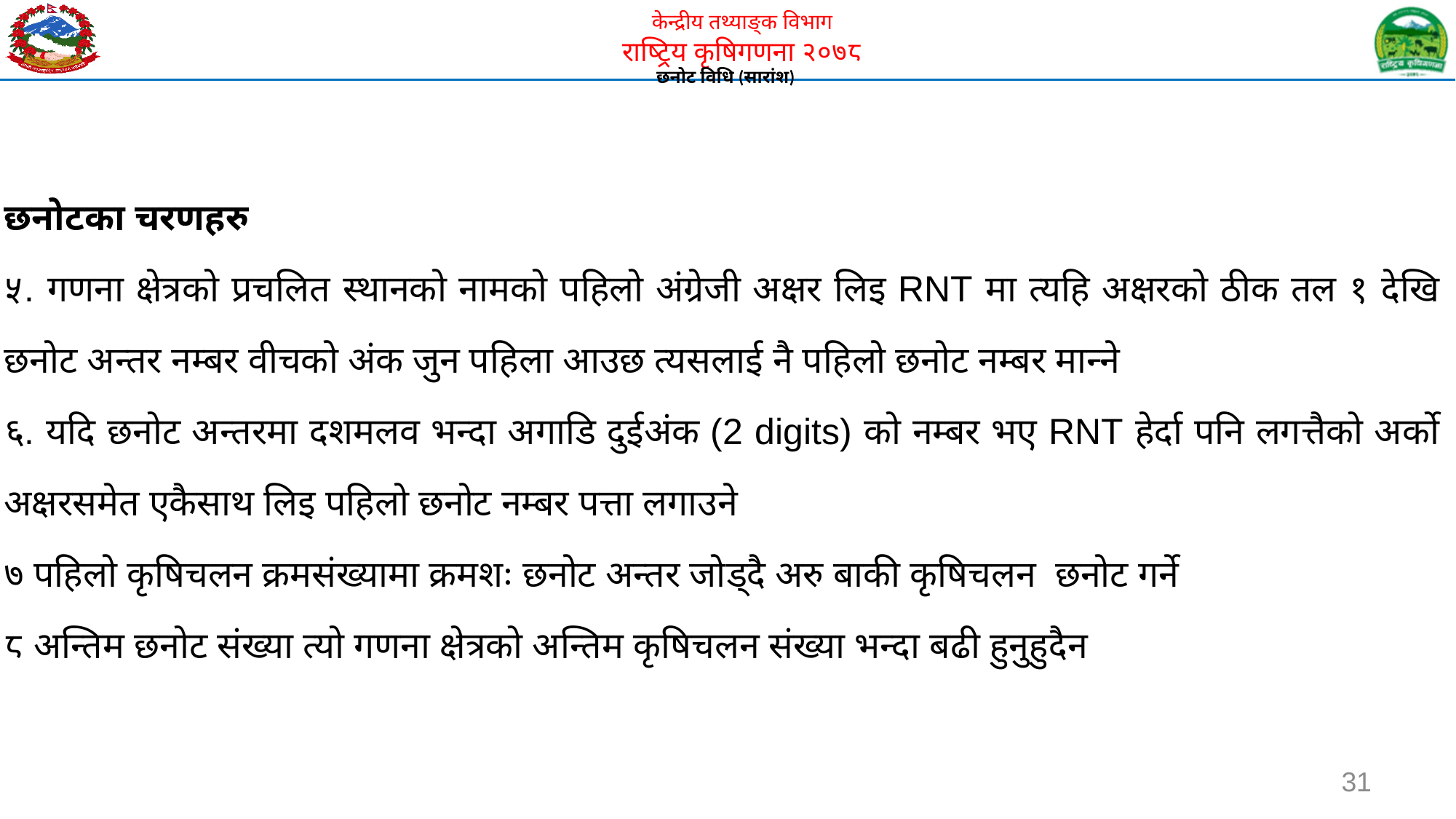

# छनोट विधि (सारांश)
| छनोटका चरणहरु ५. गणना क्षेत्रको प्रचलित स्थानको नामको पहिलो अंग्रेजी अक्षर लिइ RNT मा त्यहि अक्षरको ठीक तल १ देखि छनोट अन्तर नम्बर वीचको अंक जुन पहिला आउछ त्यसलाई नै पहिलो छनोट नम्बर मान्ने ६. यदि छनोट अन्तरमा दशमलव भन्दा अगाडि दुईअंक (2 digits) को नम्बर भए RNT हेर्दा पनि लगत्तैको अर्को अक्षरसमेत एकैसाथ लिइ पहिलो छनोट नम्बर पत्ता लगाउने ७ पहिलो कृषिचलन क्रमसंख्यामा क्रमशः छनोट अन्तर जोड्दै अरु बाकी कृषिचलन छनोट गर्ने ८ अन्तिम छनोट संख्या त्यो गणना क्षेत्रको अन्तिम कृषिचलन संख्या भन्दा बढी हुनुहुदैन |
| --- |
31